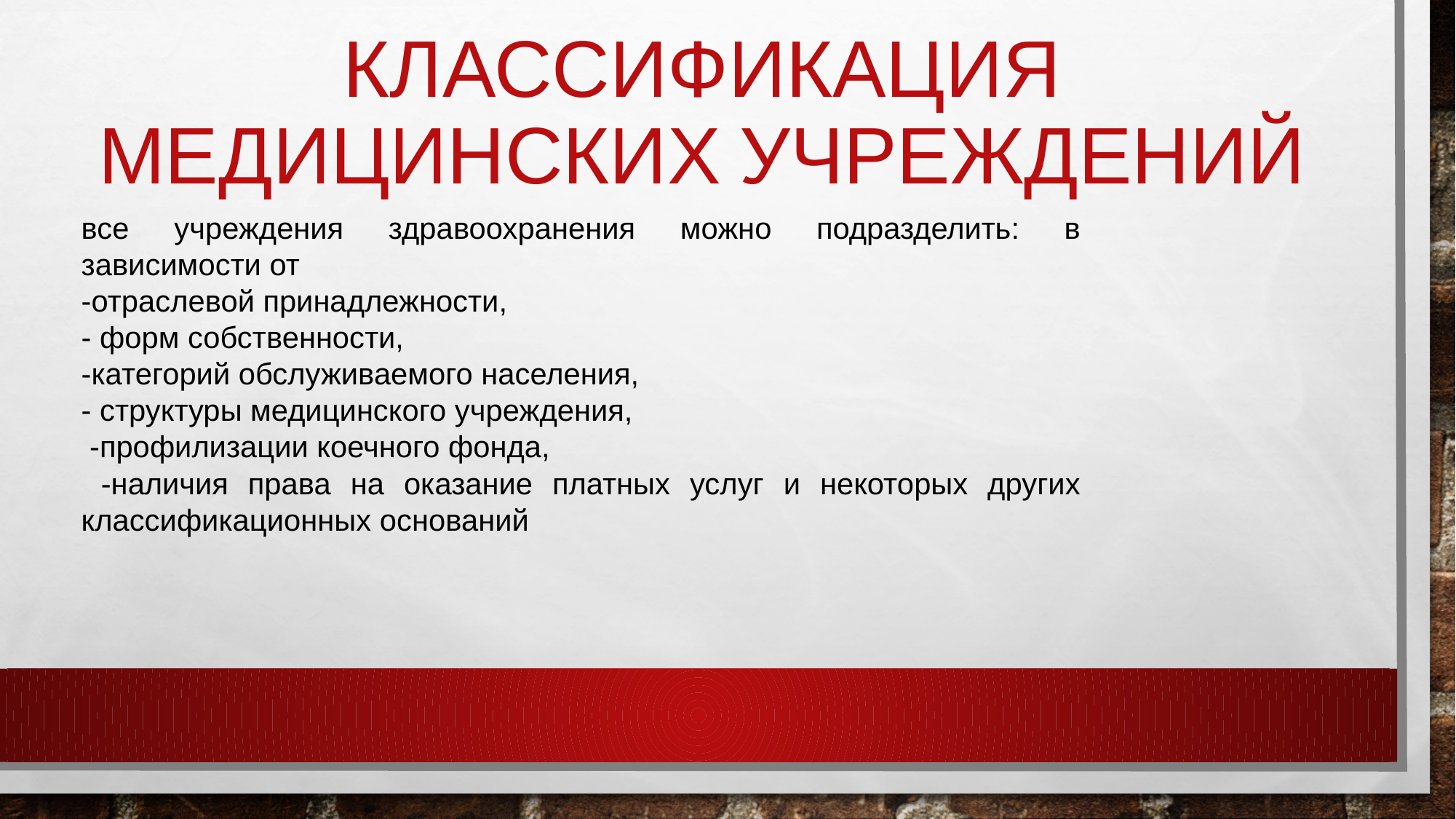

# Классификация медицинских учреждений
все учреждения здравоохранения можно подразделить: в зависимости от
-отраслевой принадлежности,
- форм собственности,
-категорий обслуживаемого населения,
- структуры медицинского учреждения,
 -профилизации коечного фонда,
 -наличия права на оказание платных услуг и некоторых других классификационных оснований